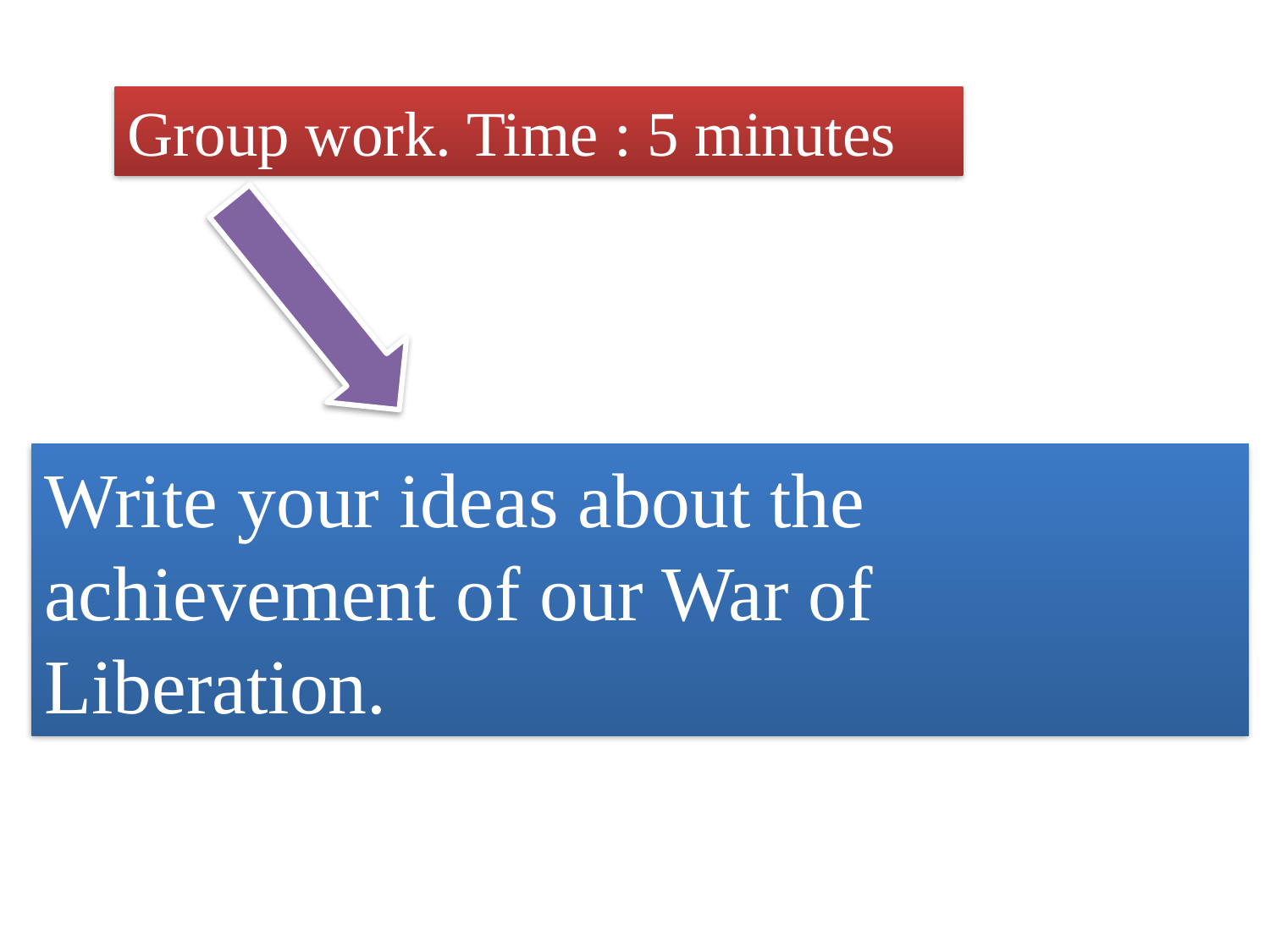

Group work. Time : 5 minutes

Write your ideas about the achievement of our War of Liberation.